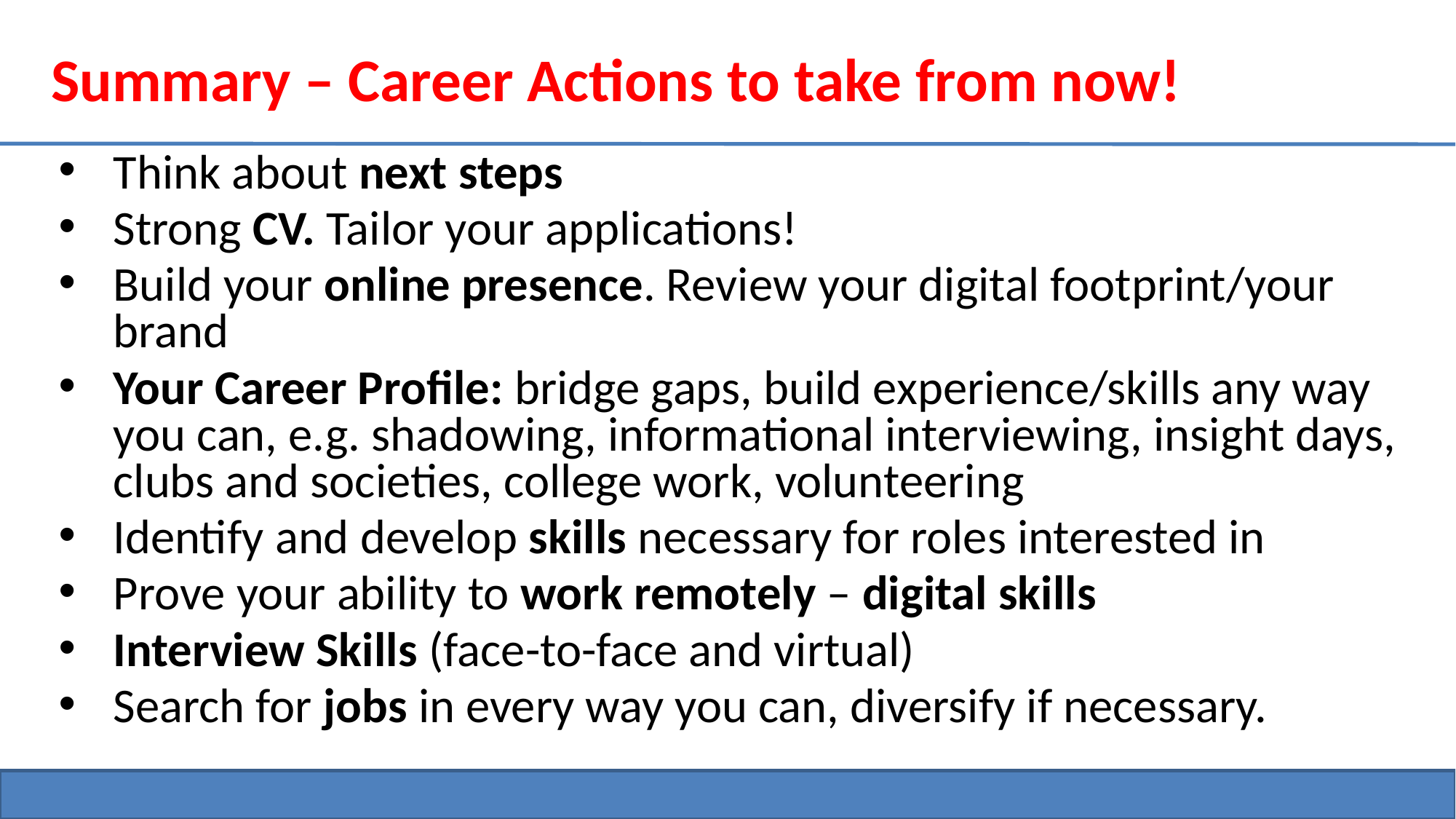

# Summary – Career Actions to take from now!
Think about next steps
Strong CV. Tailor your applications!
Build your online presence. Review your digital footprint/your brand
Your Career Profile: bridge gaps, build experience/skills any way you can, e.g. shadowing, informational interviewing, insight days, clubs and societies, college work, volunteering
Identify and develop skills necessary for roles interested in
Prove your ability to work remotely – digital skills
Interview Skills (face-to-face and virtual)
Search for jobs in every way you can, diversify if necessary.